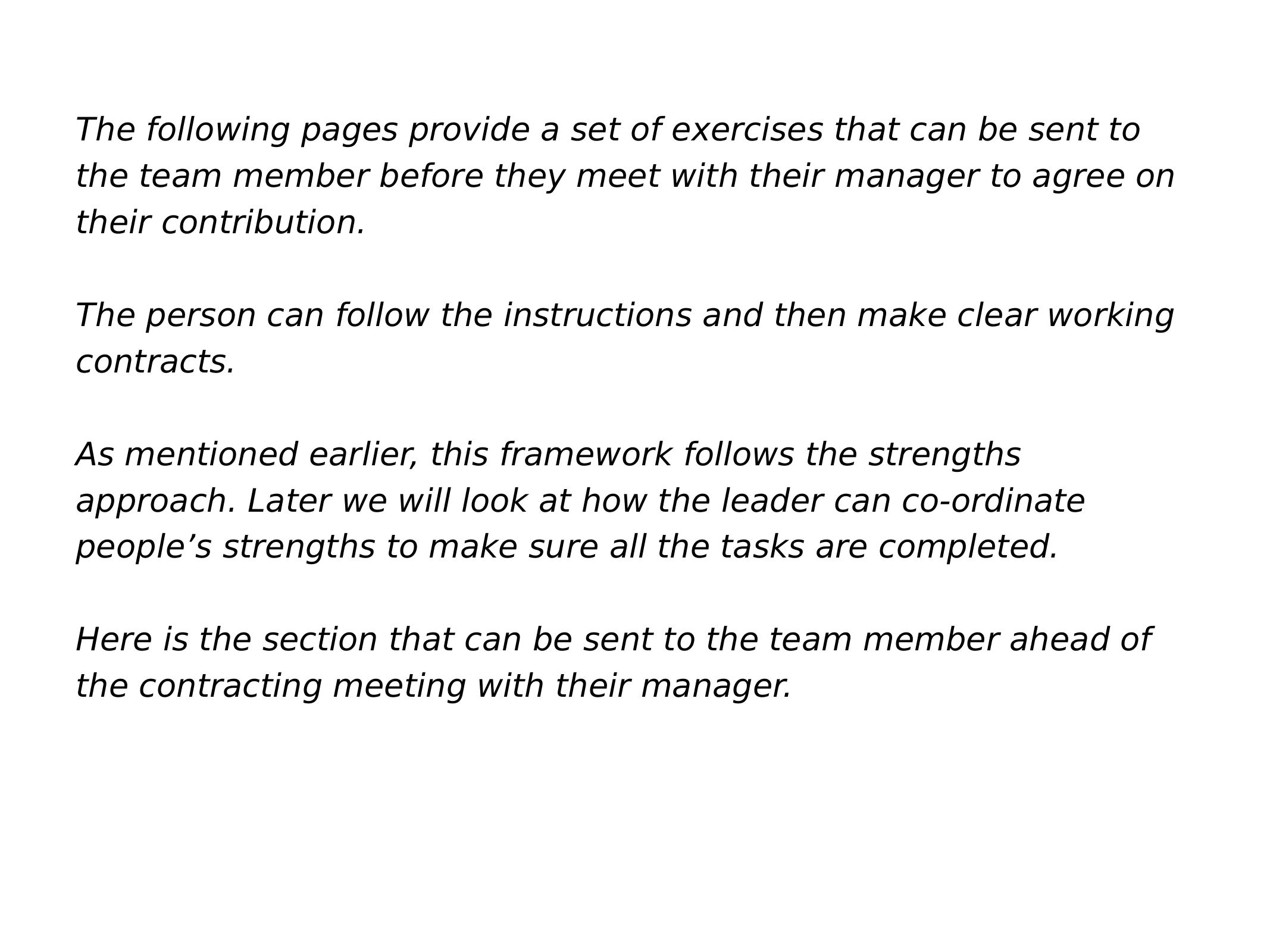

The following pages provide a set of exercises that can be sent to the team member before they meet with their manager to agree on their contribution.

The person can follow the instructions and then make clear working contracts.

As mentioned earlier, this framework follows the strengths approach. Later we will look at how the leader can co-ordinate people’s strengths to make sure all the tasks are completed.

Here is the section that can be sent to the team member ahead of the contracting meeting with their manager.